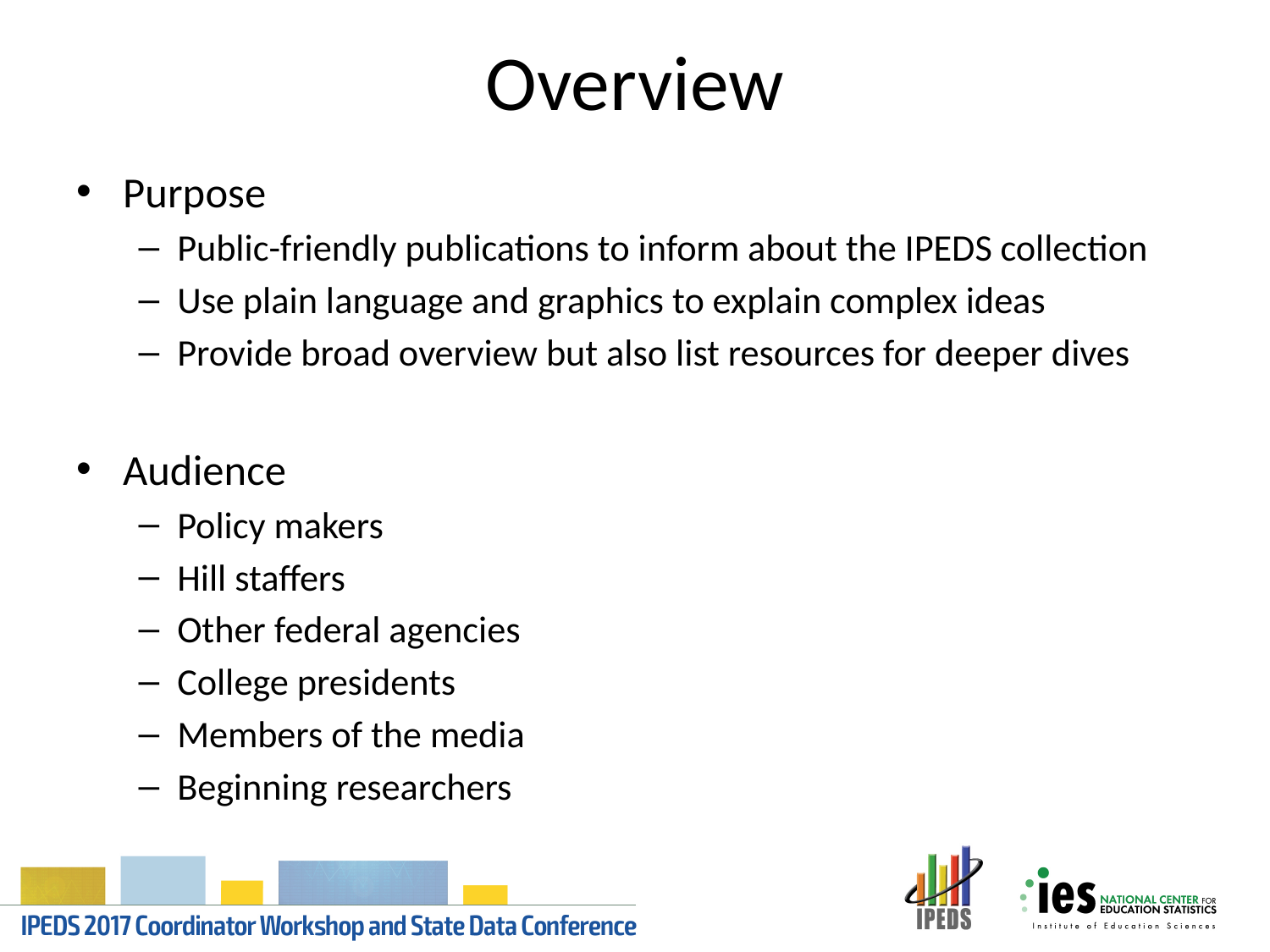

# Overview
Purpose
Public-friendly publications to inform about the IPEDS collection
Use plain language and graphics to explain complex ideas
Provide broad overview but also list resources for deeper dives

Audience
Policy makers
Hill staffers
Other federal agencies
College presidents
Members of the media
Beginning researchers